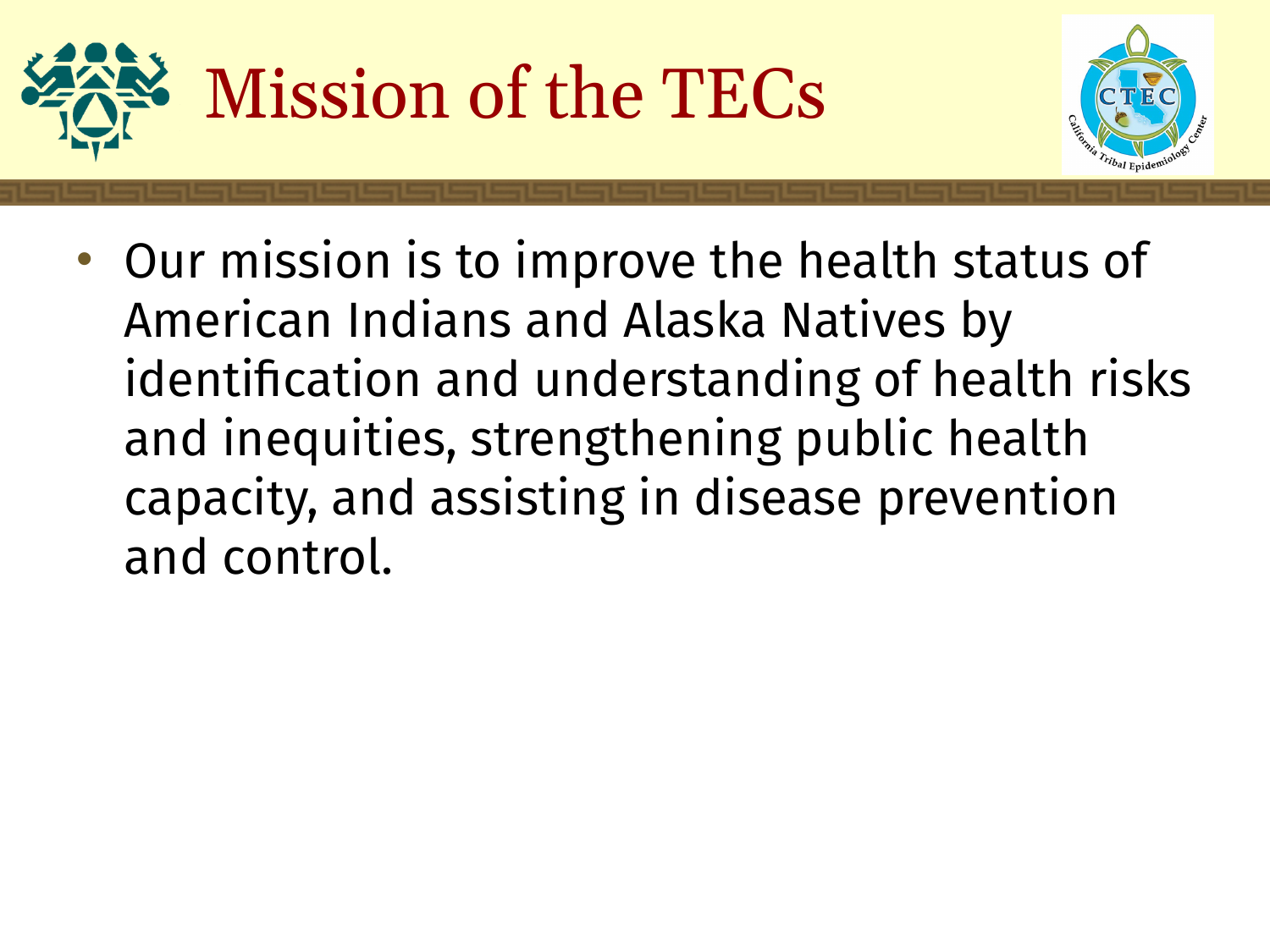

# Mission of the TECs
Our mission is to improve the health status of American Indians and Alaska Natives by identification and understanding of health risks and inequities, strengthening public health capacity, and assisting in disease prevention and control.